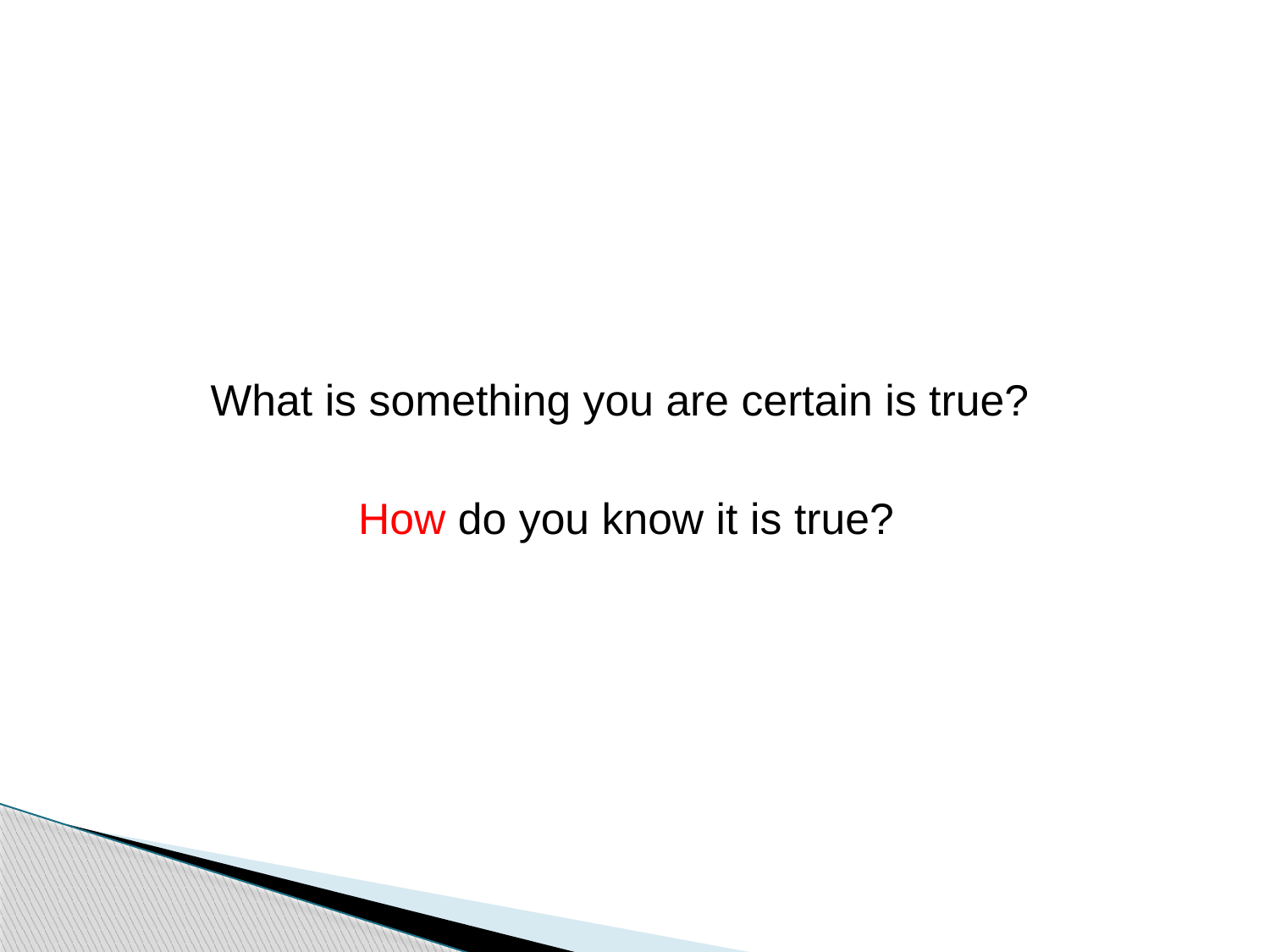

What is something you are certain is true?

How do you know it is true?